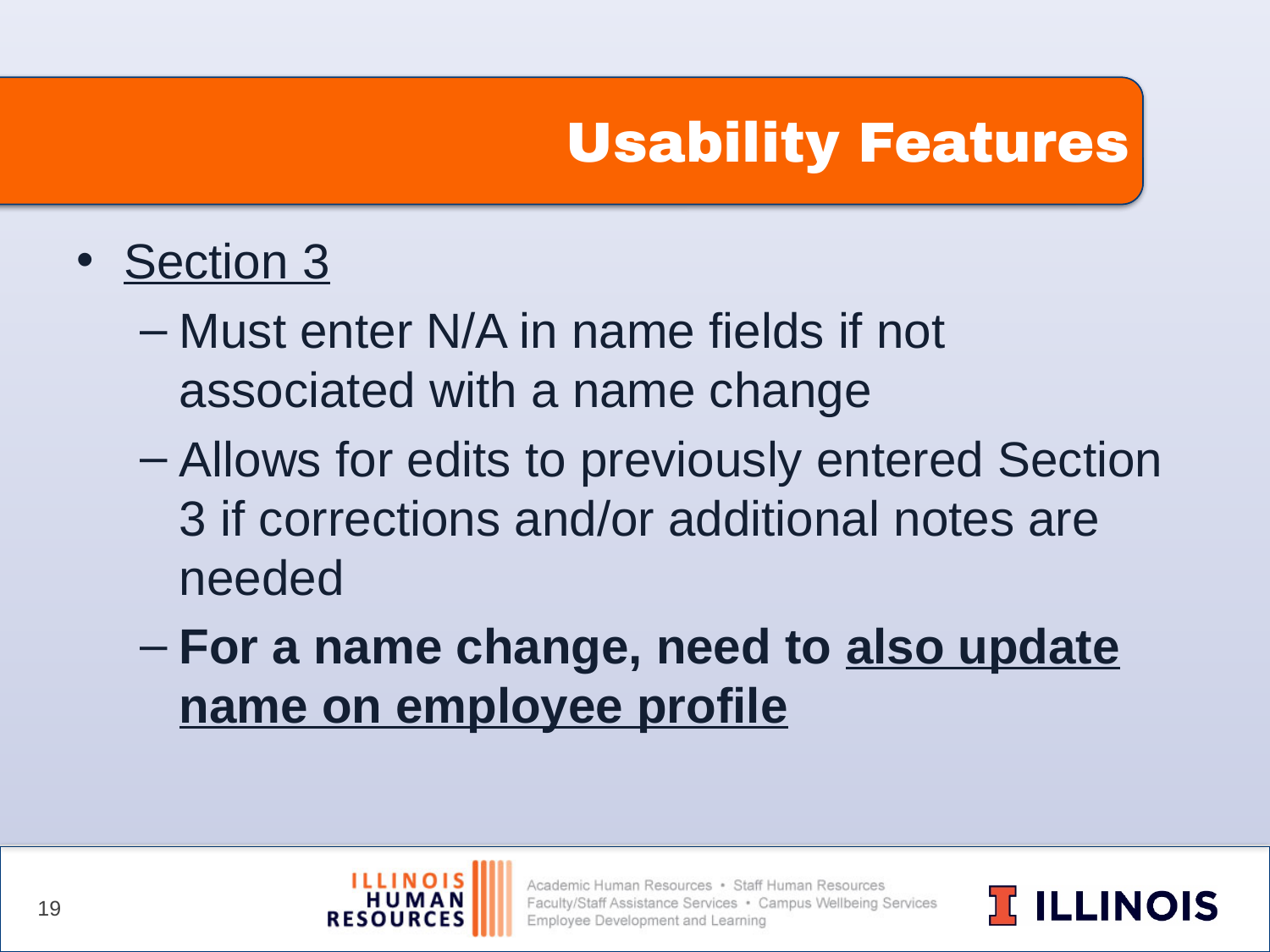

# Usability Features
Section 3
Must enter N/A in name fields if not associated with a name change
Allows for edits to previously entered Section 3 if corrections and/or additional notes are needed
For a name change, need to also update name on employee profile
19